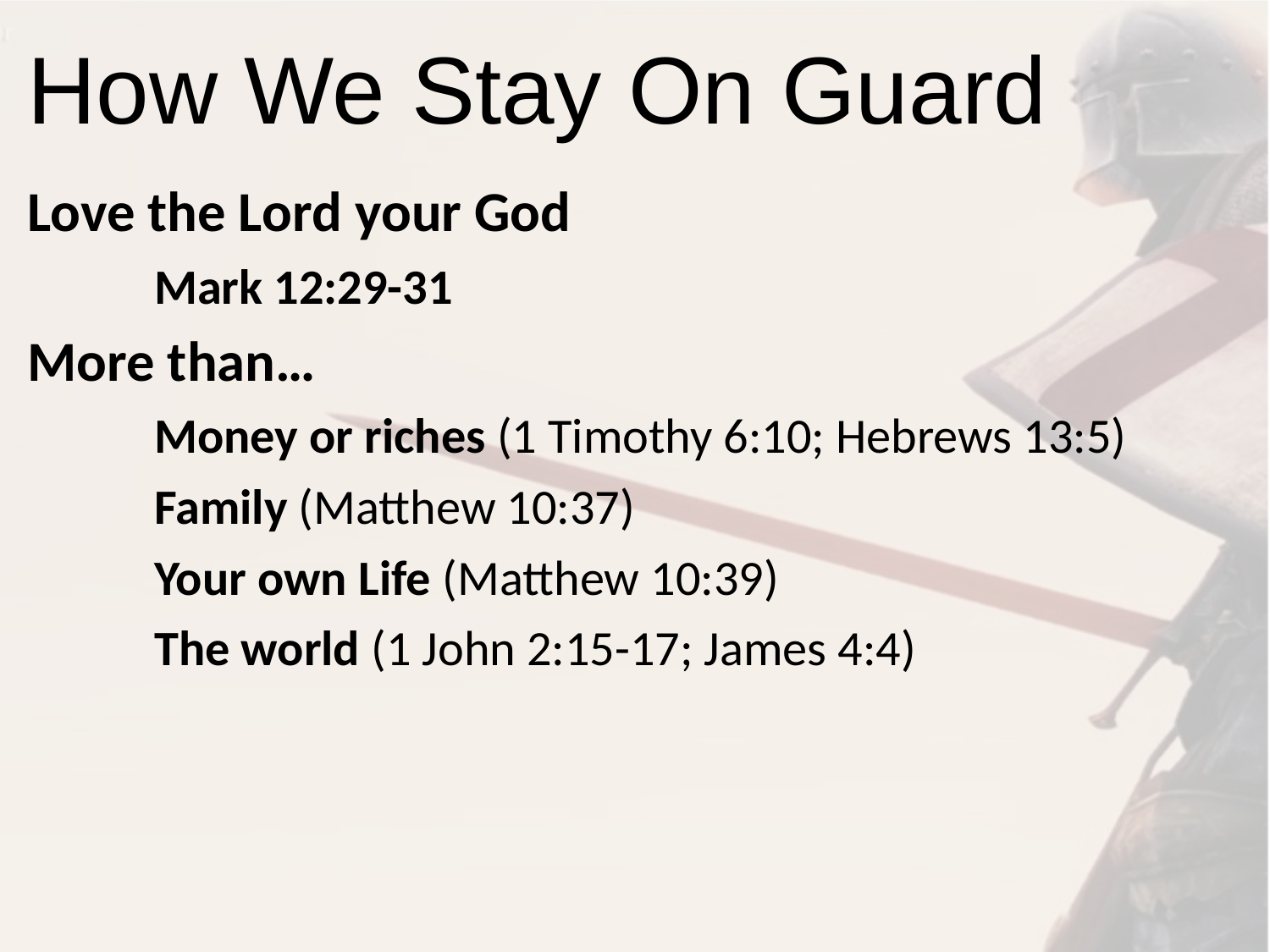

# How We Stay On Guard
Love the Lord your God
	Mark 12:29-31
More than…
	Money or riches (1 Timothy 6:10; Hebrews 13:5)
	Family (Matthew 10:37)
	Your own Life (Matthew 10:39)
	The world (1 John 2:15-17; James 4:4)